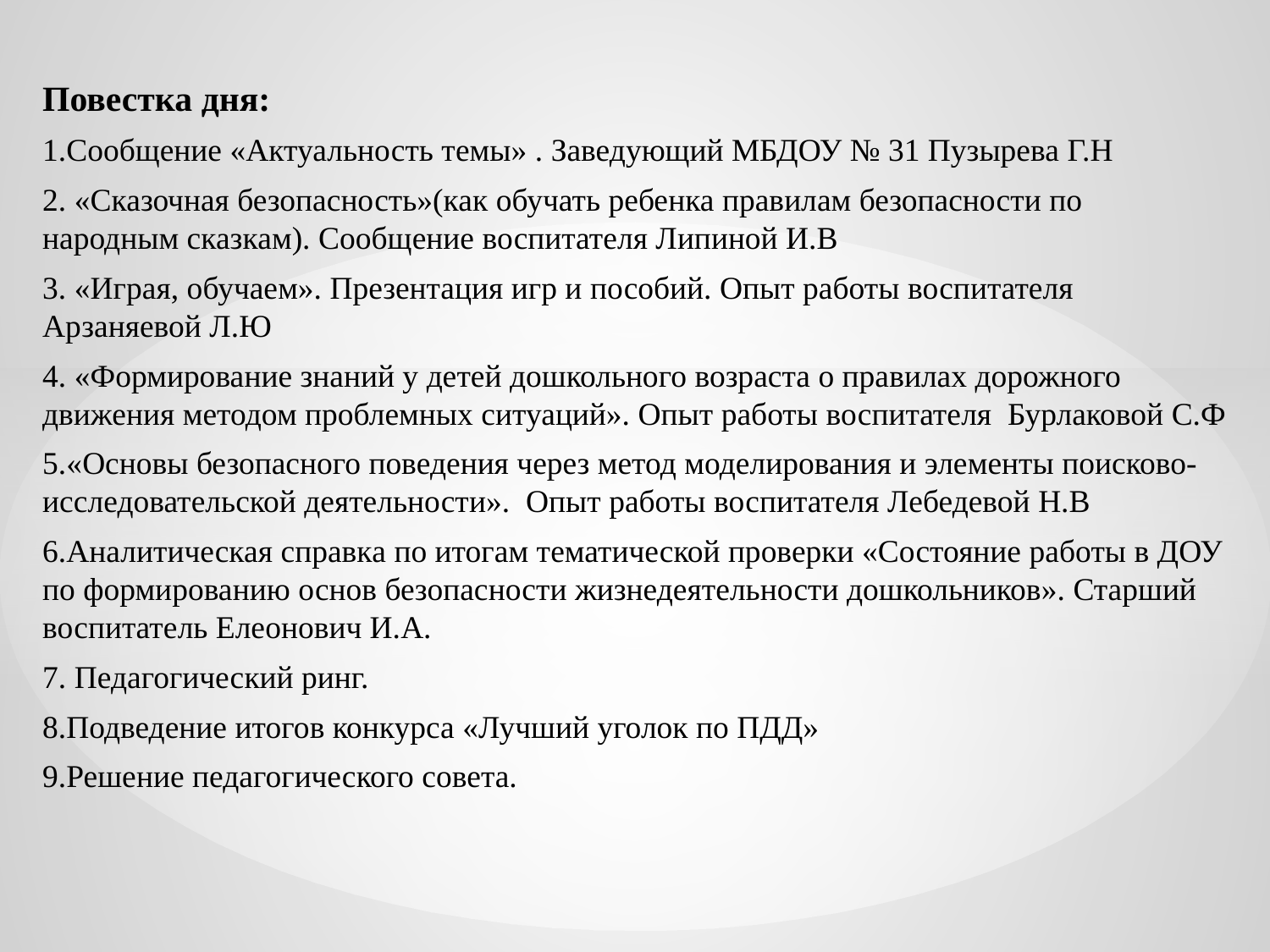

Повестка дня:
1.Сообщение «Актуальность темы» . Заведующий МБДОУ № 31 Пузырева Г.Н
2. «Сказочная безопасность»(как обучать ребенка правилам безопасности по народным сказкам). Сообщение воспитателя Липиной И.В
3. «Играя, обучаем». Презентация игр и пособий. Опыт работы воспитателя Арзаняевой Л.Ю
4. «Формирование знаний у детей дошкольного возраста о правилах дорожного движения методом проблемных ситуаций». Опыт работы воспитателя  Бурлаковой С.Ф
5.«Основы безопасного поведения через метод моделирования и элементы поисково-исследовательской деятельности».  Опыт работы воспитателя Лебедевой Н.В
6.Аналитическая справка по итогам тематической проверки «Состояние работы в ДОУ по формированию основ безопасности жизнедеятельности дошкольников». Старший воспитатель Елеонович И.А.
7. Педагогический ринг.
8.Подведение итогов конкурса «Лучший уголок по ПДД»
9.Решение педагогического совета.